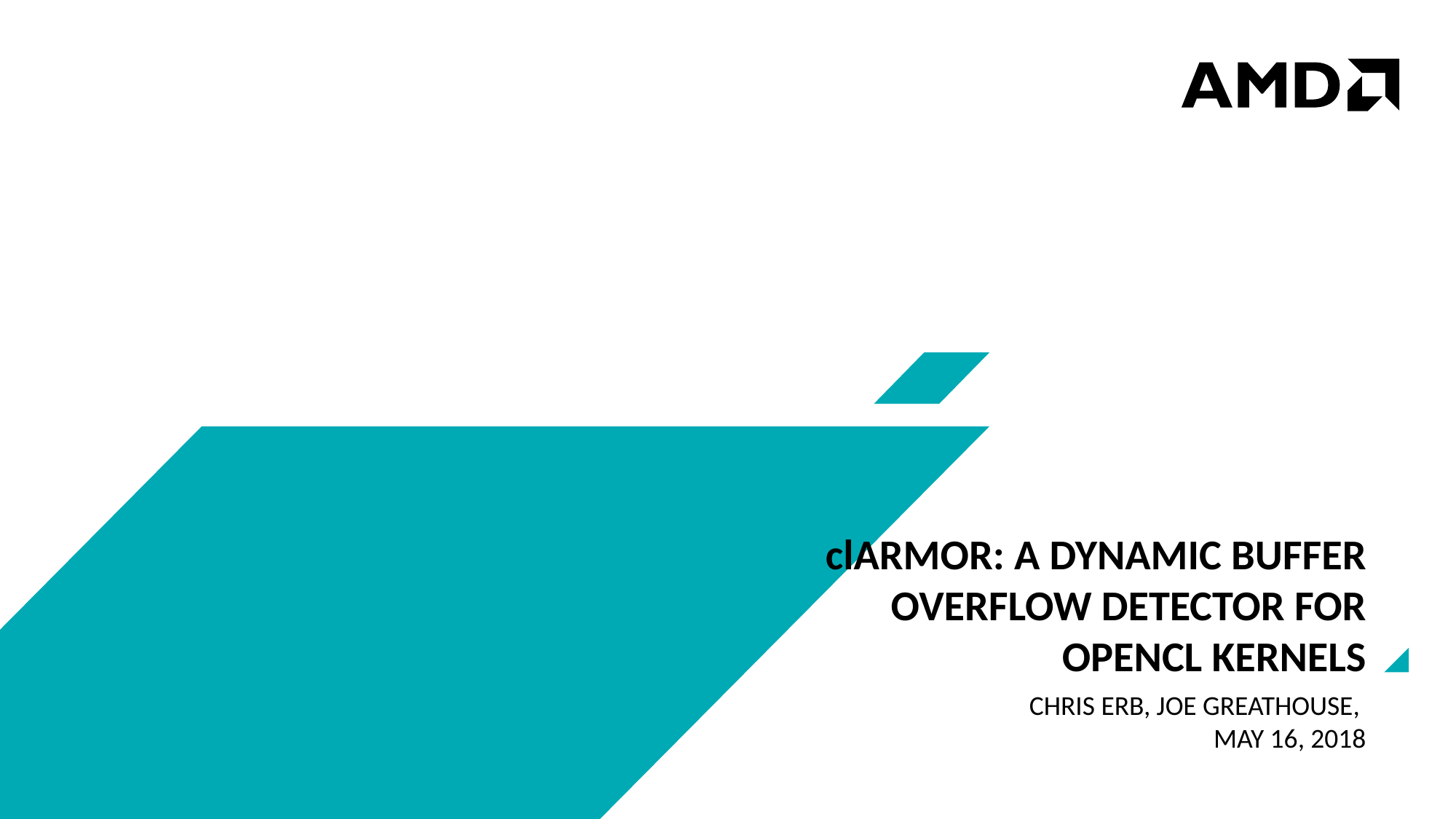

# clARMOR: a dynamic buffer overflow detector for OpenCL kernels
Chris Erb, Joe Greathouse,
May 16, 2018